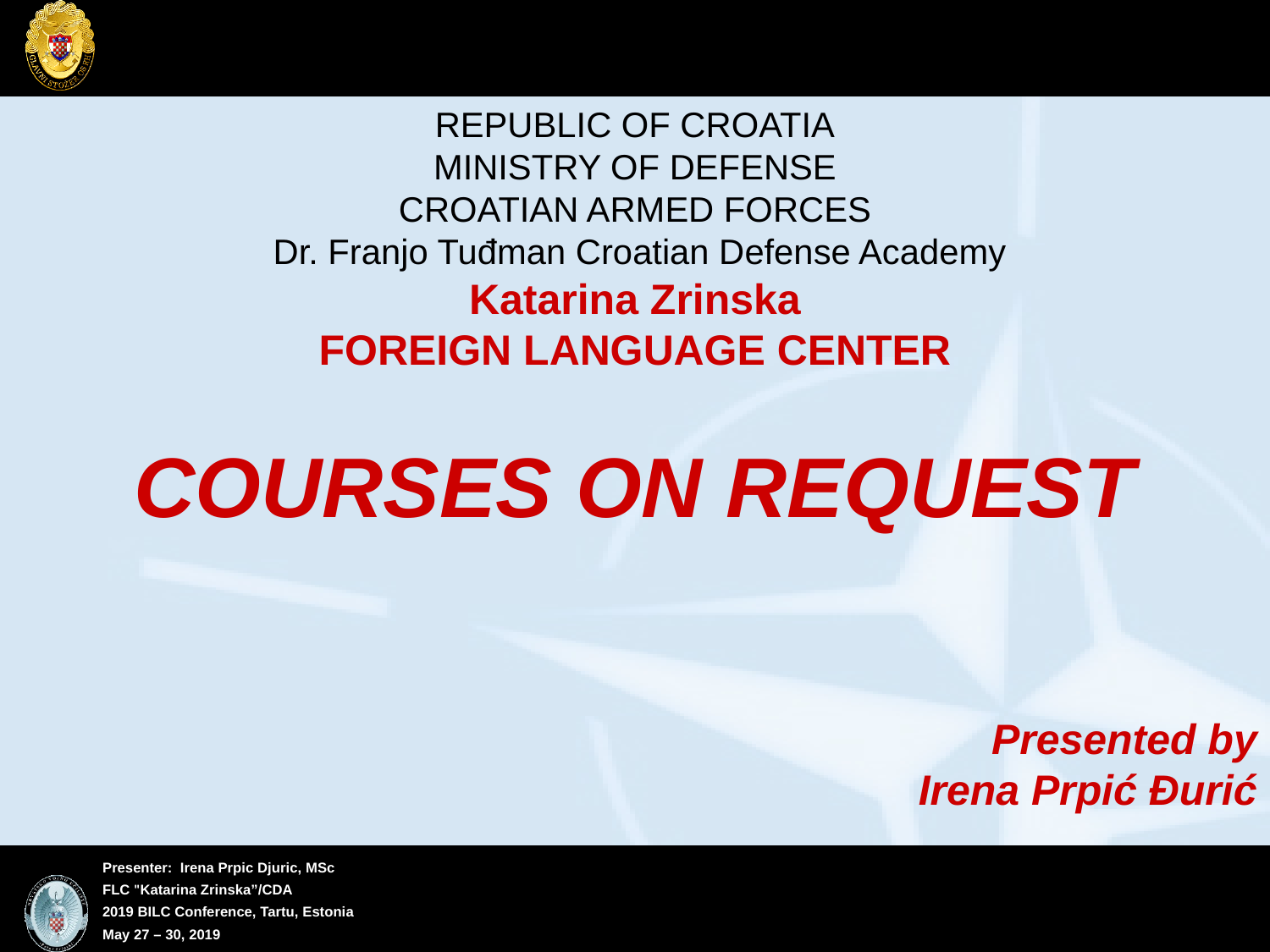

#
REPUBLIC OF CROATIA
MINISTRY OF DEFENSE
CROATIAN ARMED FORCES
 Dr. Franjo Tuđman Croatian Defense Academy
Katarina Zrinska
FOREIGN LANGUAGE CENTER

COURSES ON REQUEST

Presented by
Irena Prpić Đurić